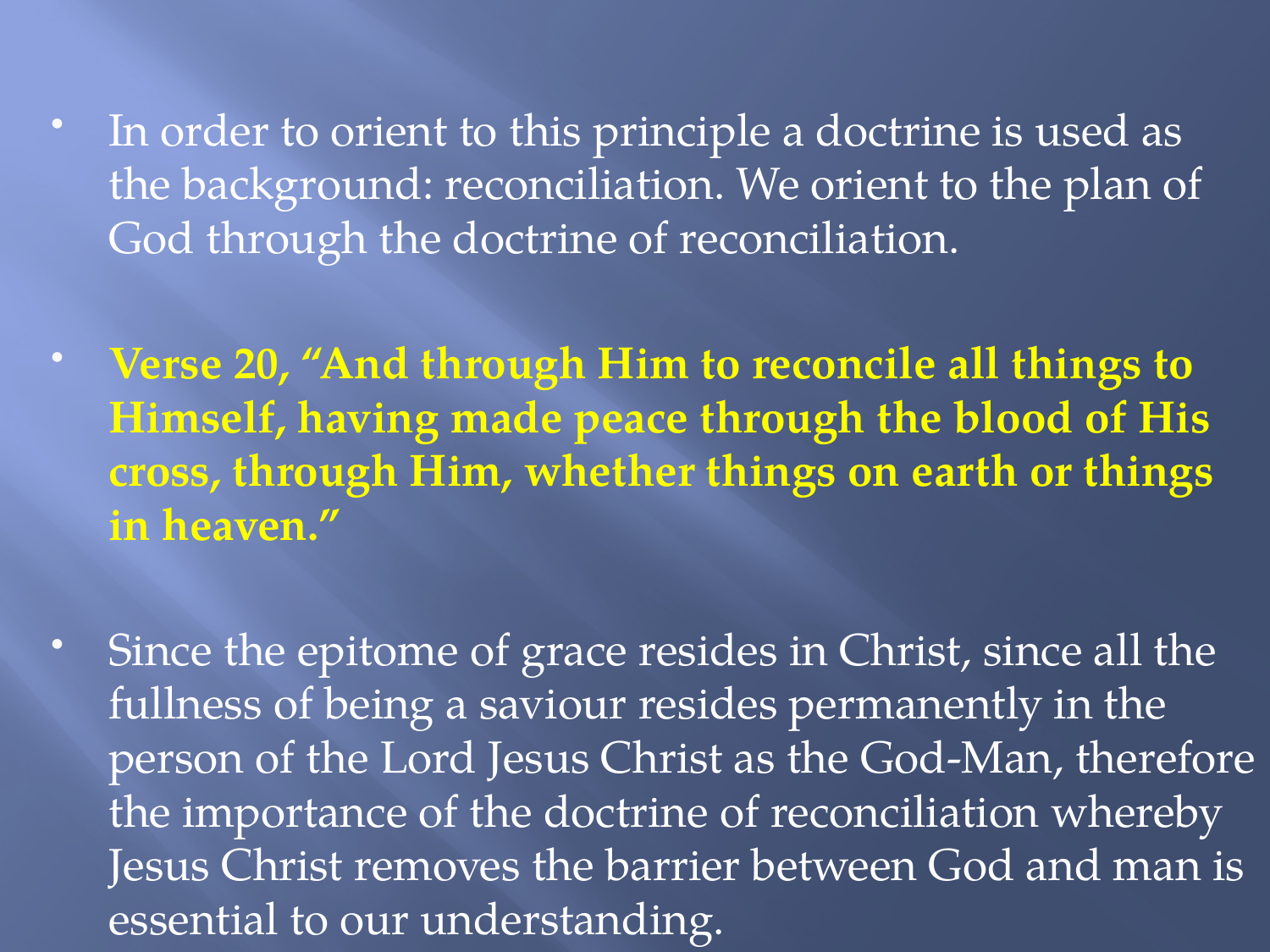

In order to orient to this principle a doctrine is used as the background: reconciliation. We orient to the plan of God through the doctrine of reconciliation.

Verse 20, “And through Him to reconcile all things to Himself, having made peace through the blood of His cross, through Him, whether things on earth or things in heaven.”

Since the epitome of grace resides in Christ, since all the fullness of being a saviour resides permanently in the person of the Lord Jesus Christ as the God-Man, therefore the importance of the doctrine of reconciliation whereby Jesus Christ removes the barrier between God and man is essential to our understanding.